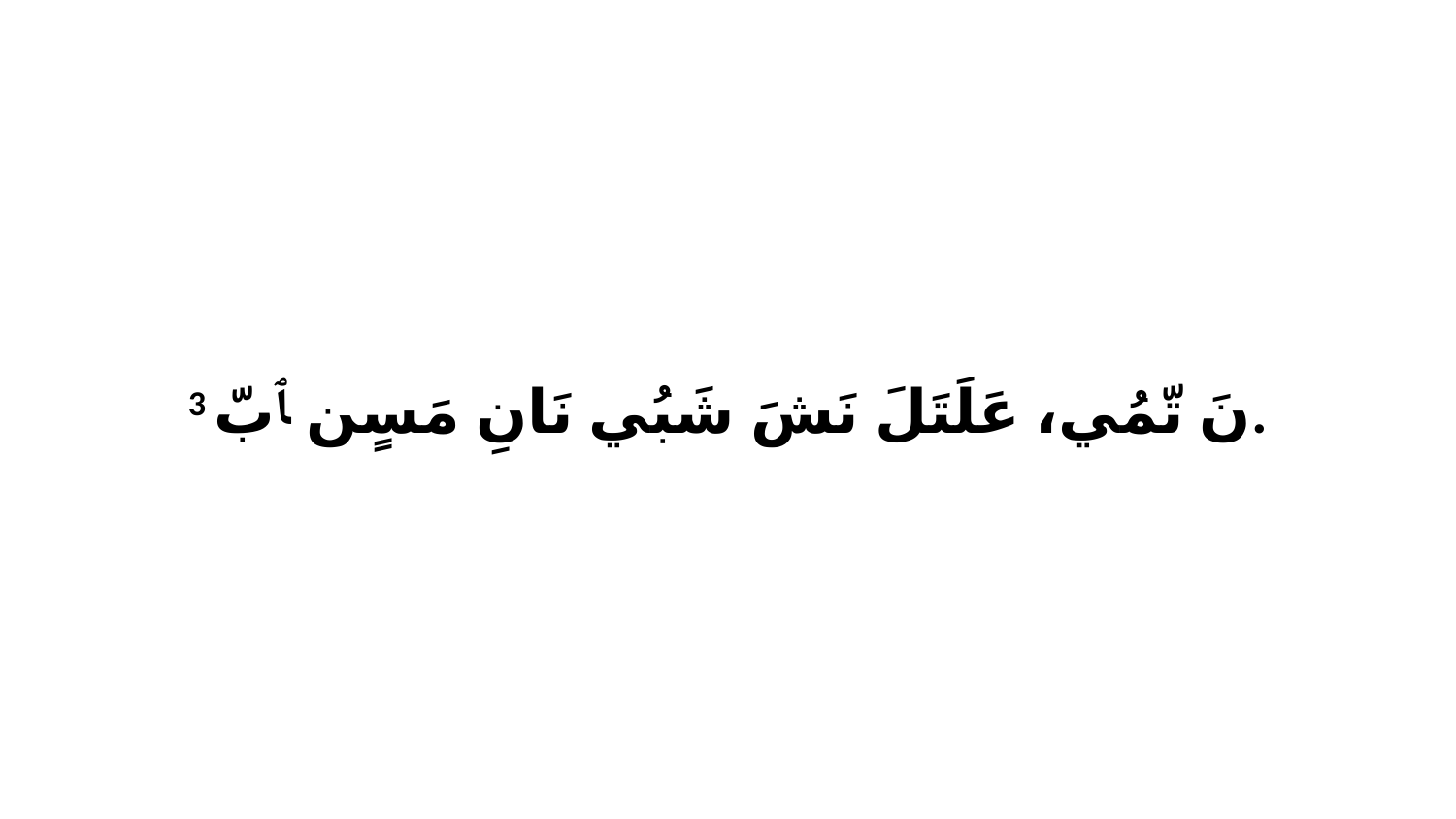

3 نَ تّمُي، عَلَتَلَ نَشَ شَبُي نَانِ مَسٍن ﭑ بّ.